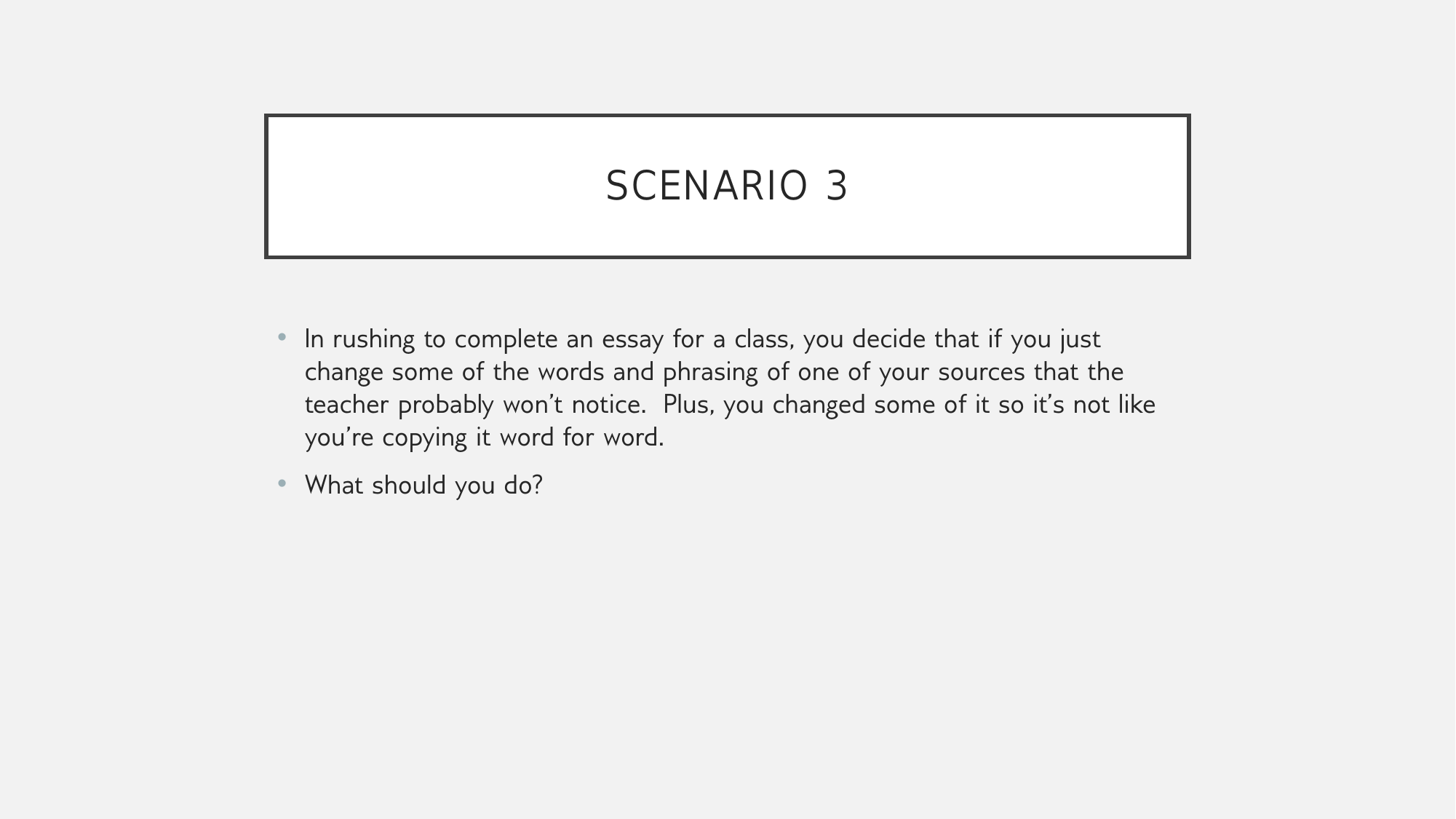

# Scenario 3
In rushing to complete an essay for a class, you decide that if you just change some of the words and phrasing of one of your sources that the teacher probably won’t notice.  Plus, you changed some of it so it’s not like you’re copying it word for word.
What should you do?